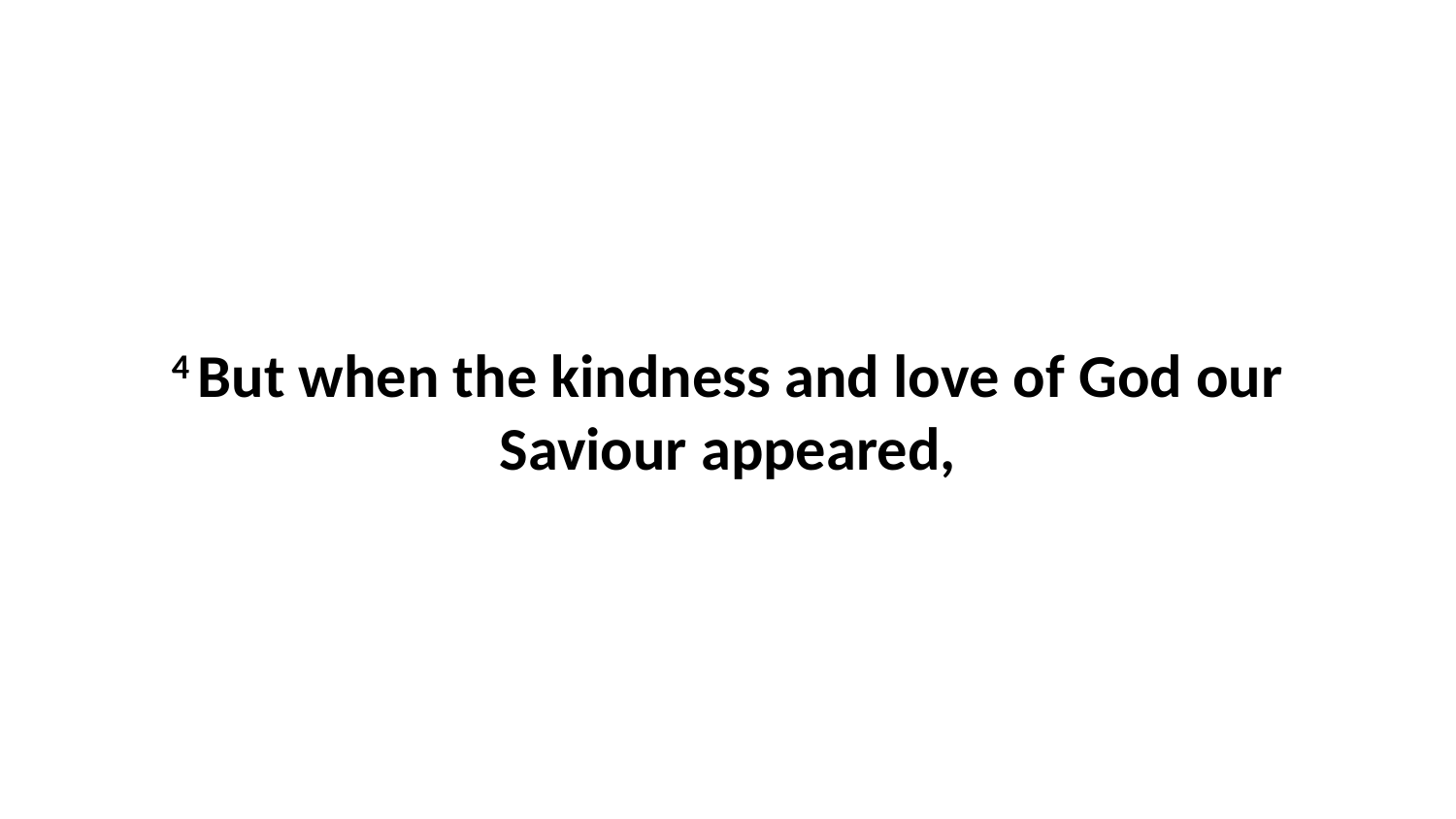

4 But when the kindness and love of God our Saviour appeared,